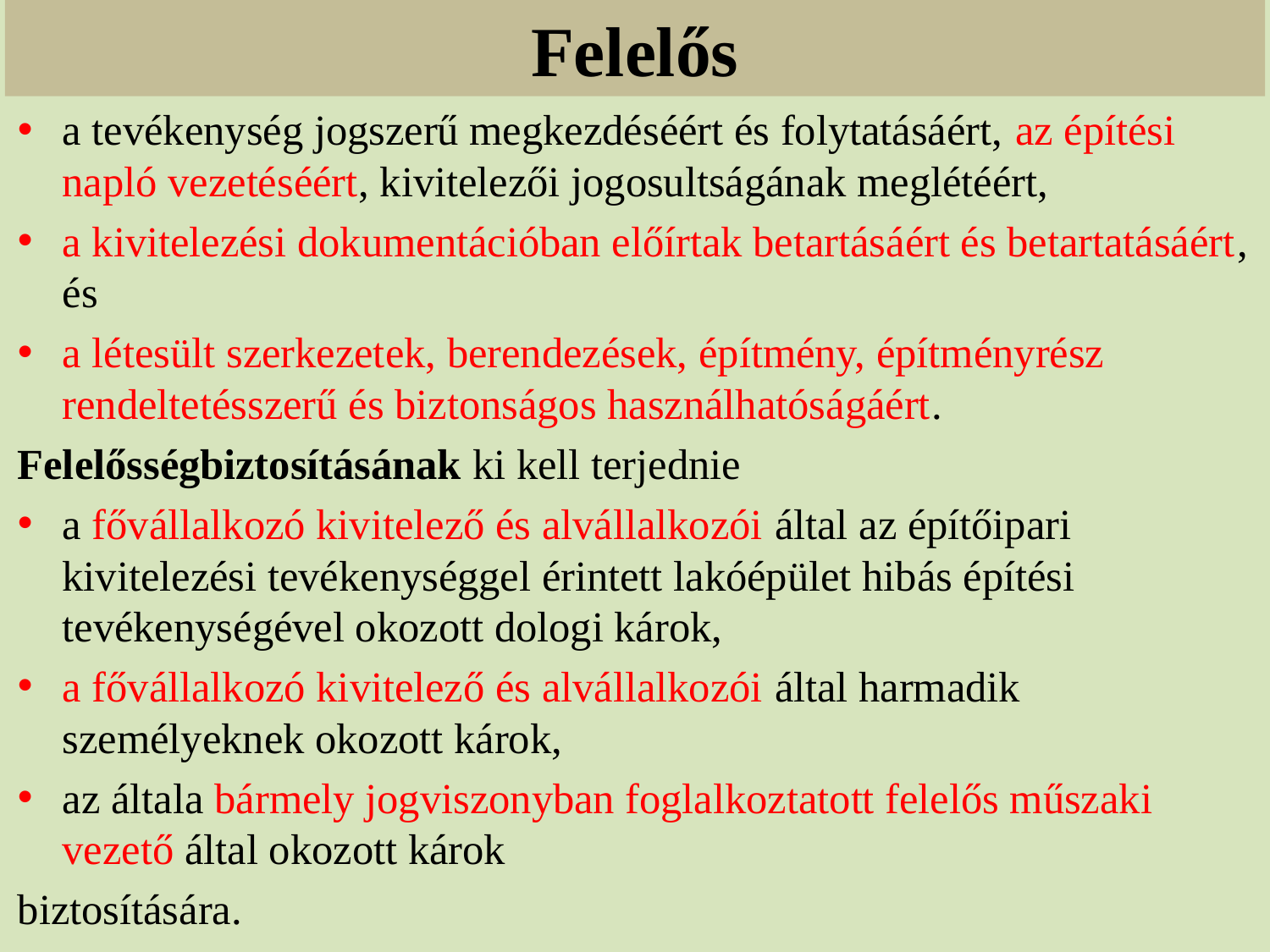

# Felelős
a tevékenység jogszerű megkezdéséért és folytatásáért, az építési napló vezetéséért, kivitelezői jogosultságának meglétéért,
a kivitelezési dokumentációban előírtak betartásáért és betartatásáért, és
a létesült szerkezetek, berendezések, építmény, építményrész rendeltetésszerű és biztonságos használhatóságáért.
Felelősségbiztosításának ki kell terjednie
a fővállalkozó kivitelező és alvállalkozói által az építőipari kivitelezési tevékenységgel érintett lakóépület hibás építési tevékenységével okozott dologi károk,
a fővállalkozó kivitelező és alvállalkozói által harmadik személyeknek okozott károk,
az általa bármely jogviszonyban foglalkoztatott felelős műszaki vezető által okozott károk
biztosítására.